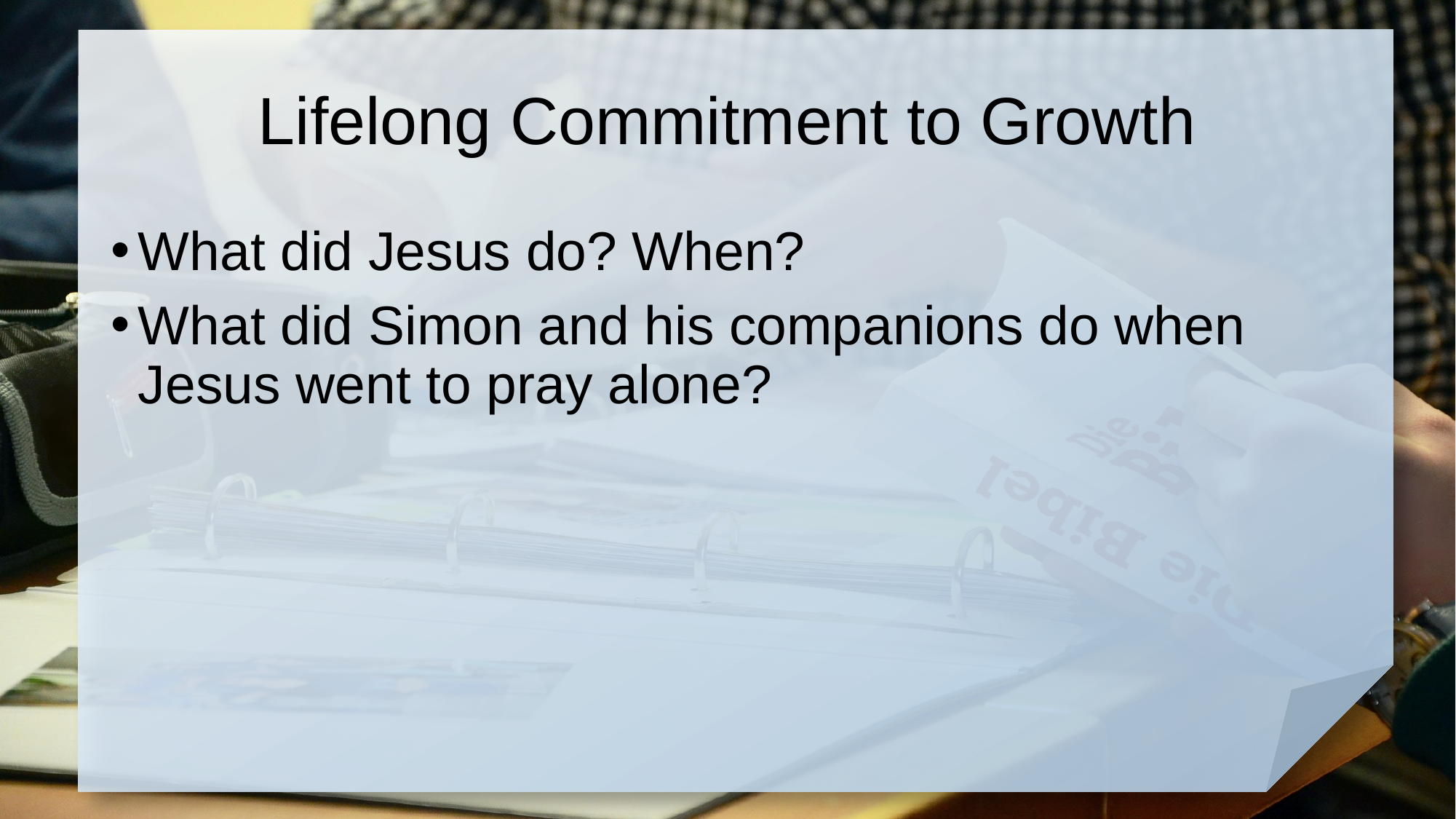

# Lifelong Commitment to Growth
What did Jesus do? When?
What did Simon and his companions do when Jesus went to pray alone?